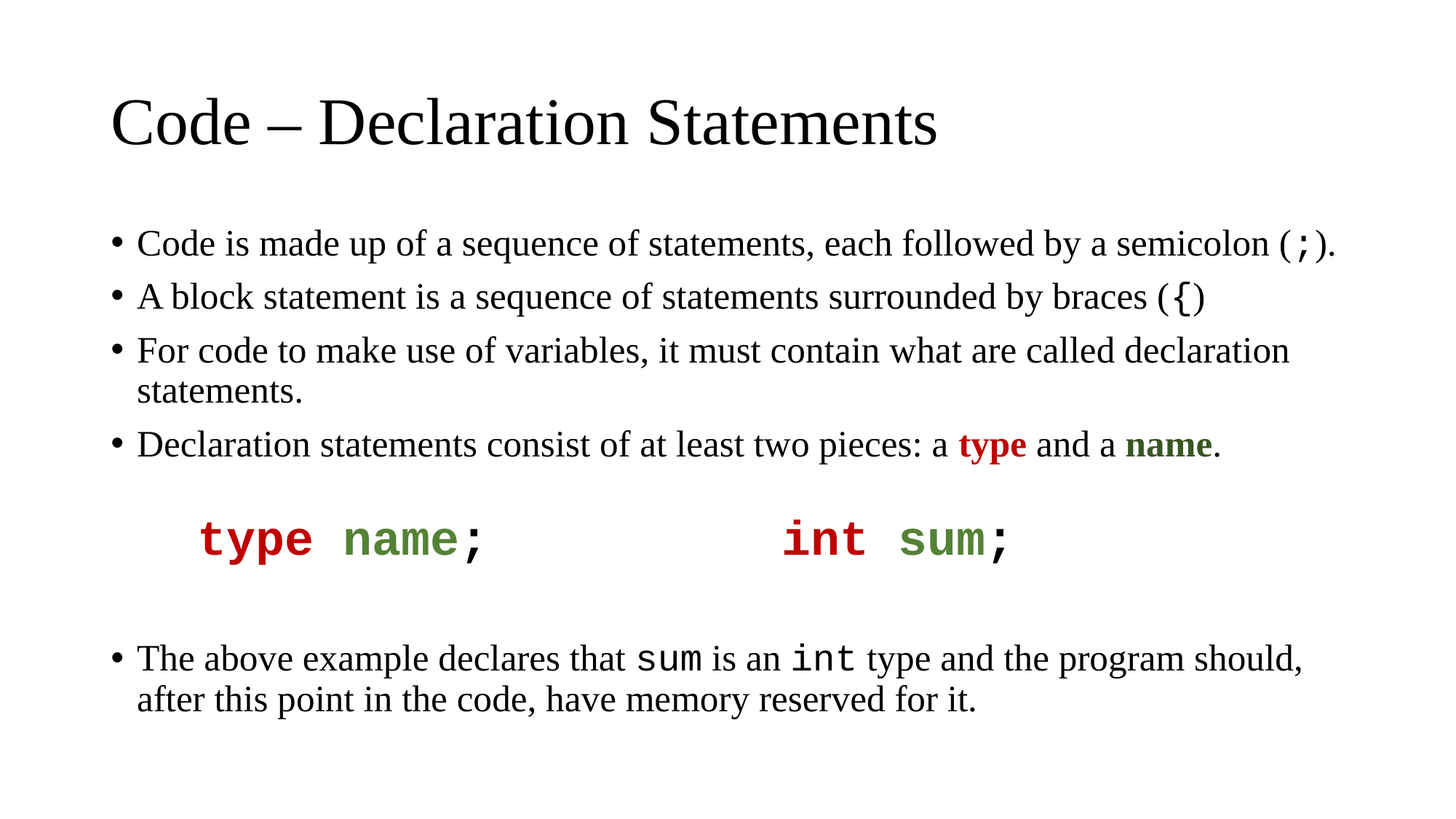

# Code – Declaration Statements
Code is made up of a sequence of statements, each followed by a semicolon (;).
A block statement is a sequence of statements surrounded by braces ({)
For code to make use of variables, it must contain what are called declaration statements.
Declaration statements consist of at least two pieces: a type and a name.
The above example declares that sum is an int type and the program should, after this point in the code, have memory reserved for it.
int sum;
type name;